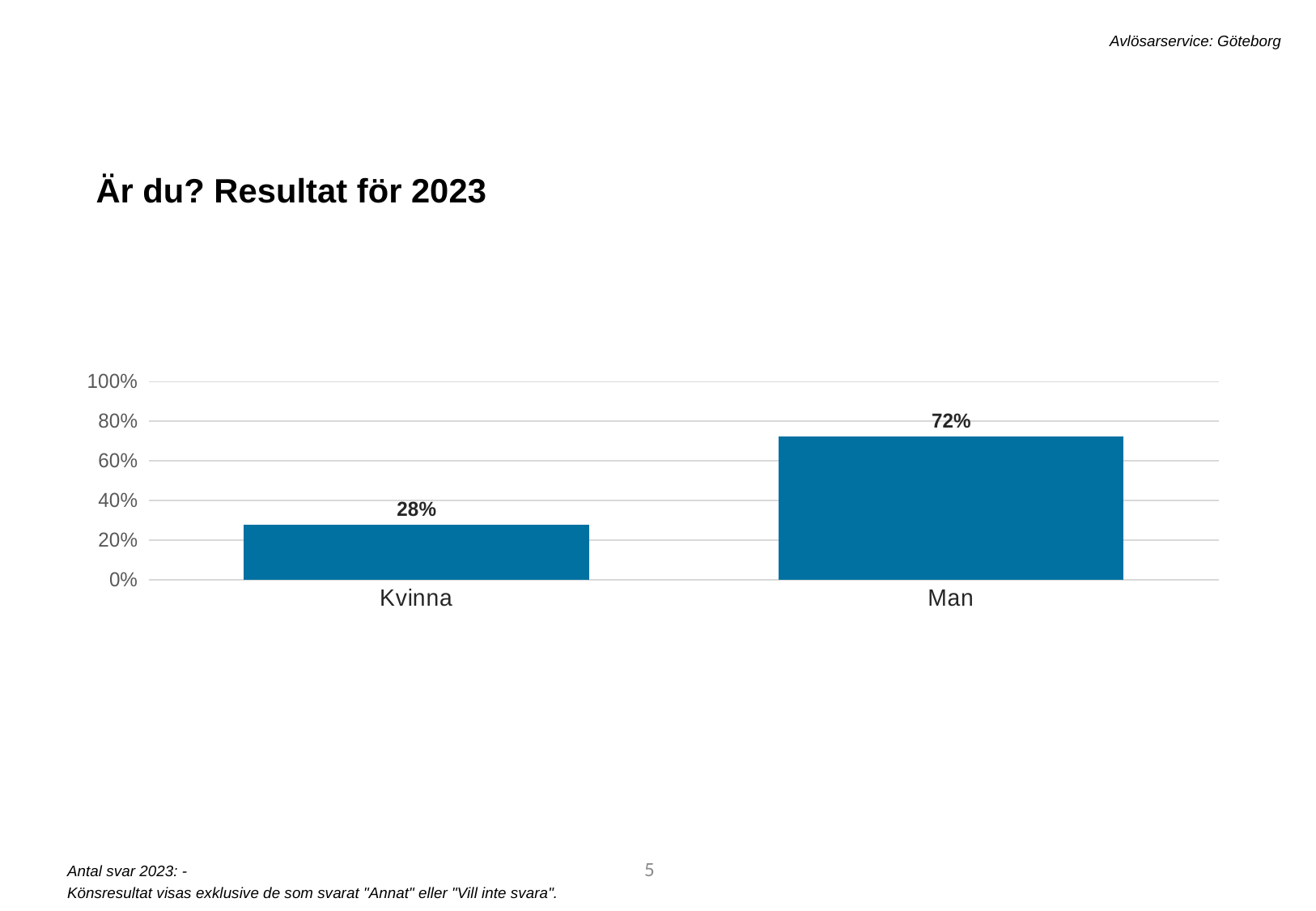

Avlösarservice: Göteborg
Är du? Resultat för 2023

### Chart

| Category | 2023 |
|---|---|
| Kvinna | 0.2777777777777778 |
| Man | 0.7222222222222222 |
5
Antal svar 2023: -
Könsresultat visas exklusive de som svarat "Annat" eller "Vill inte svara".